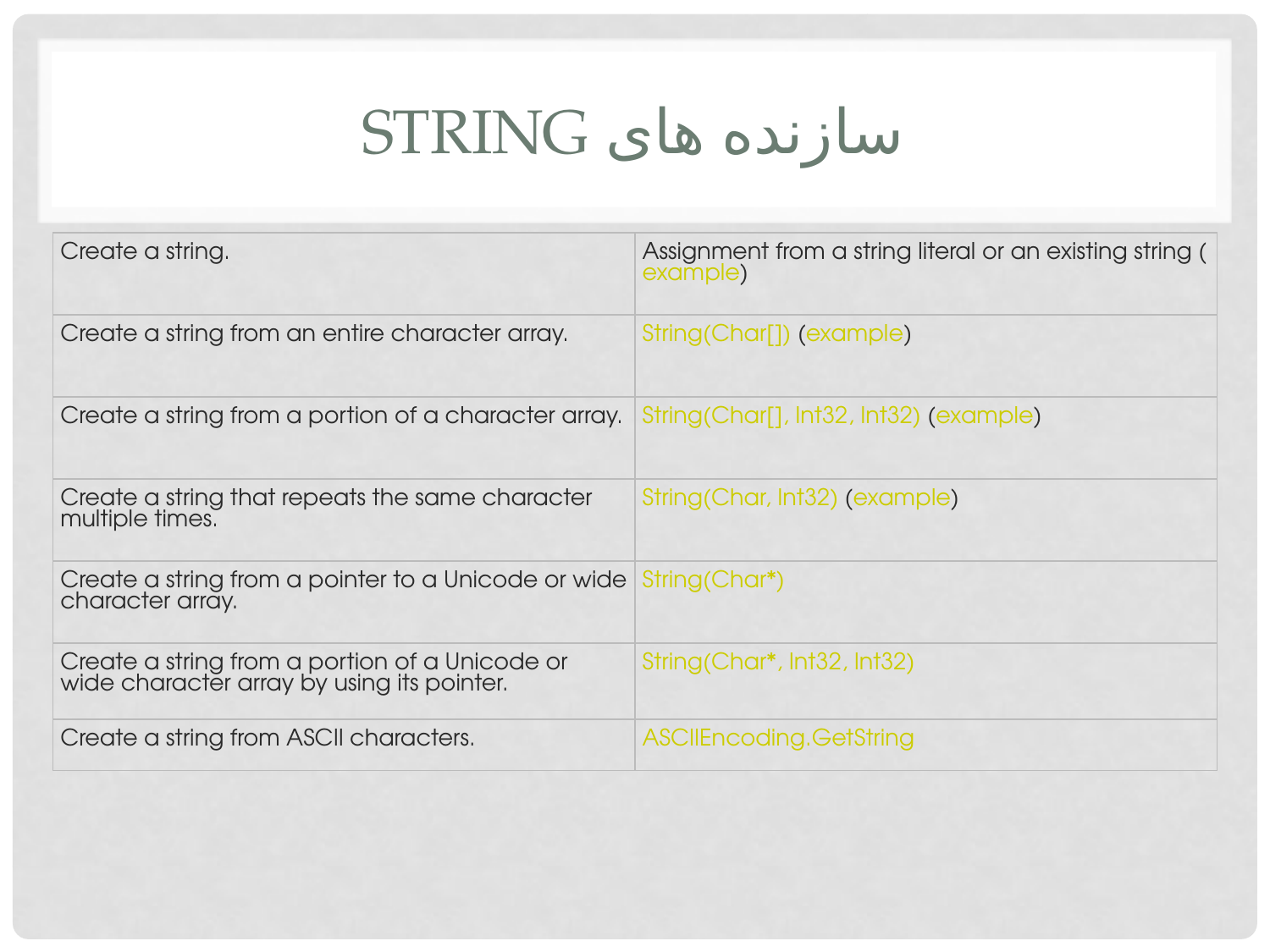

# سازنده های string
| Create a string. | Assignment from a string literal or an existing string (example) |
| --- | --- |
| Create a string from an entire character array. | String(Char[]) (example) |
| Create a string from a portion of a character array. | String(Char[], Int32, Int32) (example) |
| Create a string that repeats the same character multiple times. | String(Char, Int32) (example) |
| Create a string from a pointer to a Unicode or wide character array. | String(Char\*) |
| Create a string from a portion of a Unicode or wide character array by using its pointer. | String(Char\*, Int32, Int32) |
| Create a string from ASCII characters. | ASCIIEncoding.GetString |